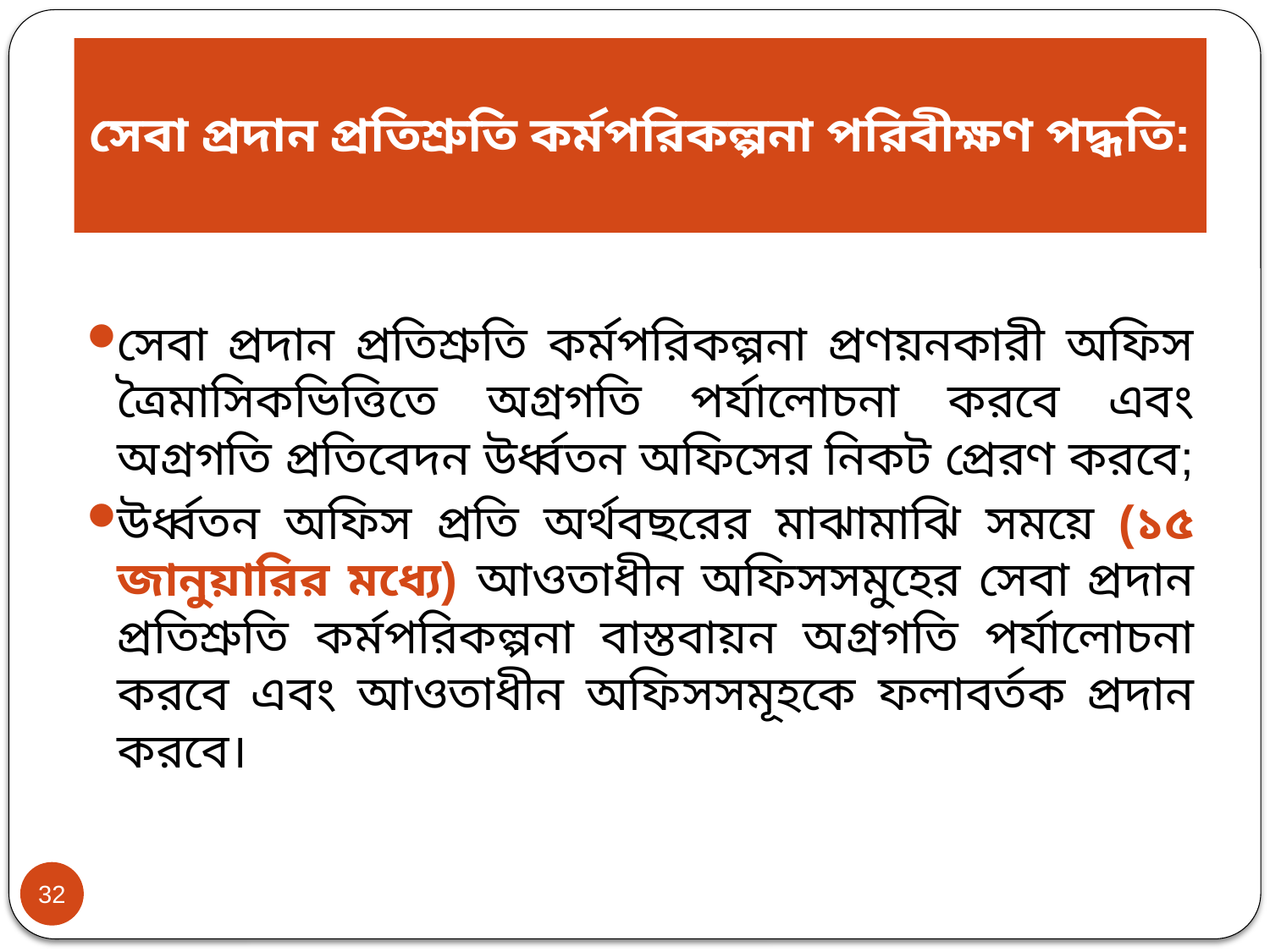

# সেবা প্রদান প্রতিশ্রুতি কর্মপরিকল্পনা পরিবীক্ষণ পদ্ধতি:
সেবা প্রদান প্রতিশ্রুতি কর্মপরিকল্পনা প্রণয়নকারী অফিস ত্রৈমাসিকভিত্তিতে অগ্রগতি পর্যালোচনা করবে এবং অগ্রগতি প্রতিবেদন উর্ধ্বতন অফিসের নিকট প্রেরণ করবে;
উর্ধ্বতন অফিস প্রতি অর্থবছরের মাঝামাঝি সময়ে (১৫ জানুয়ারির মধ্যে) আওতাধীন অফিসসমুহের সেবা প্রদান প্রতিশ্রুতি কর্মপরিকল্পনা বাস্তবায়ন অগ্রগতি পর্যালোচনা করবে এবং আওতাধীন অফিসসমূহকে ফলাবর্তক প্রদান করবে।

32